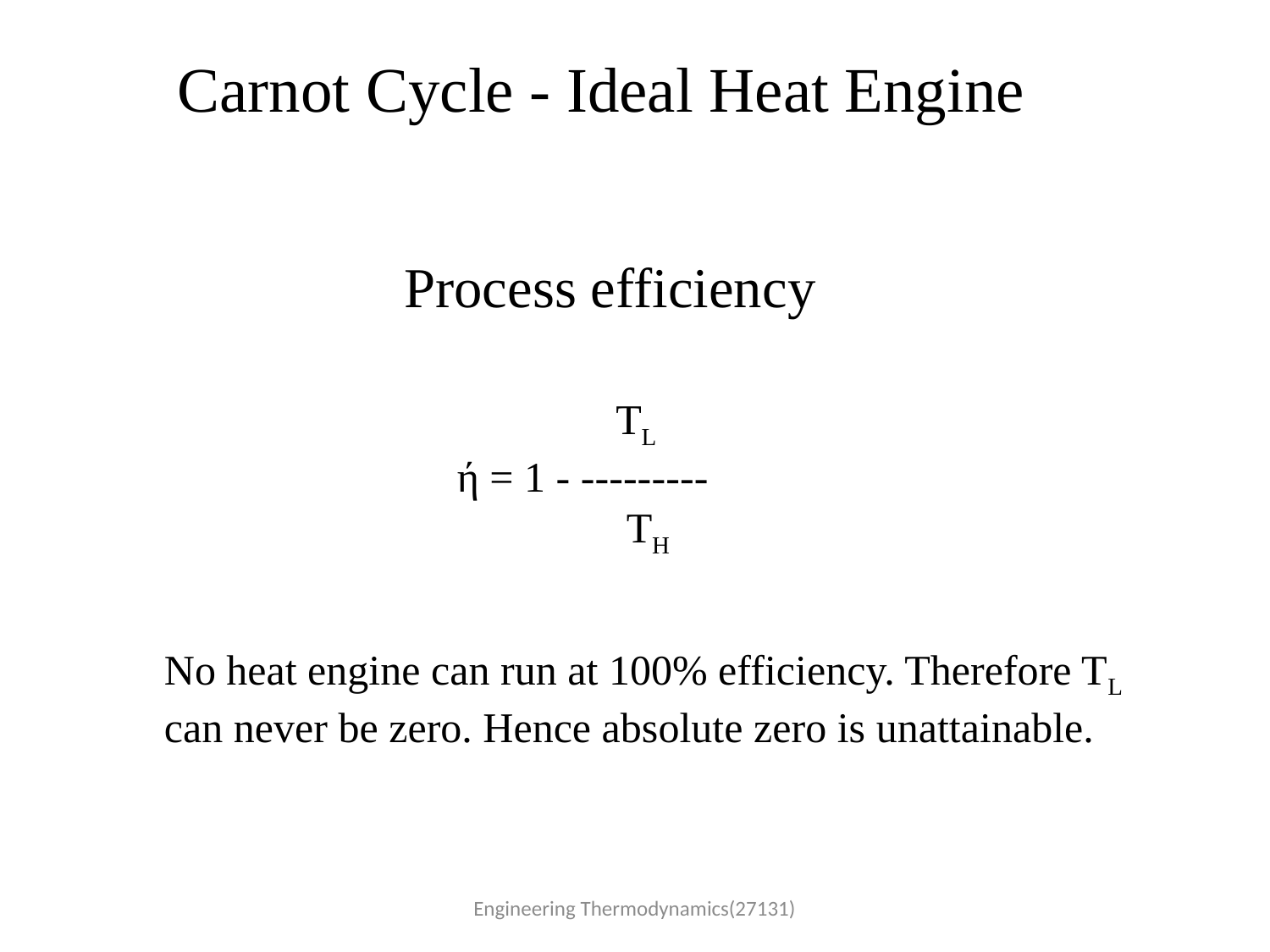

Carnot Cycle - Ideal Heat Engine
Process efficiency
               TL
ή = 1 - ---------
                TH
No heat engine can run at 100% efficiency. Therefore TL can never be zero. Hence absolute zero is unattainable.
Engineering Thermodynamics(27131)